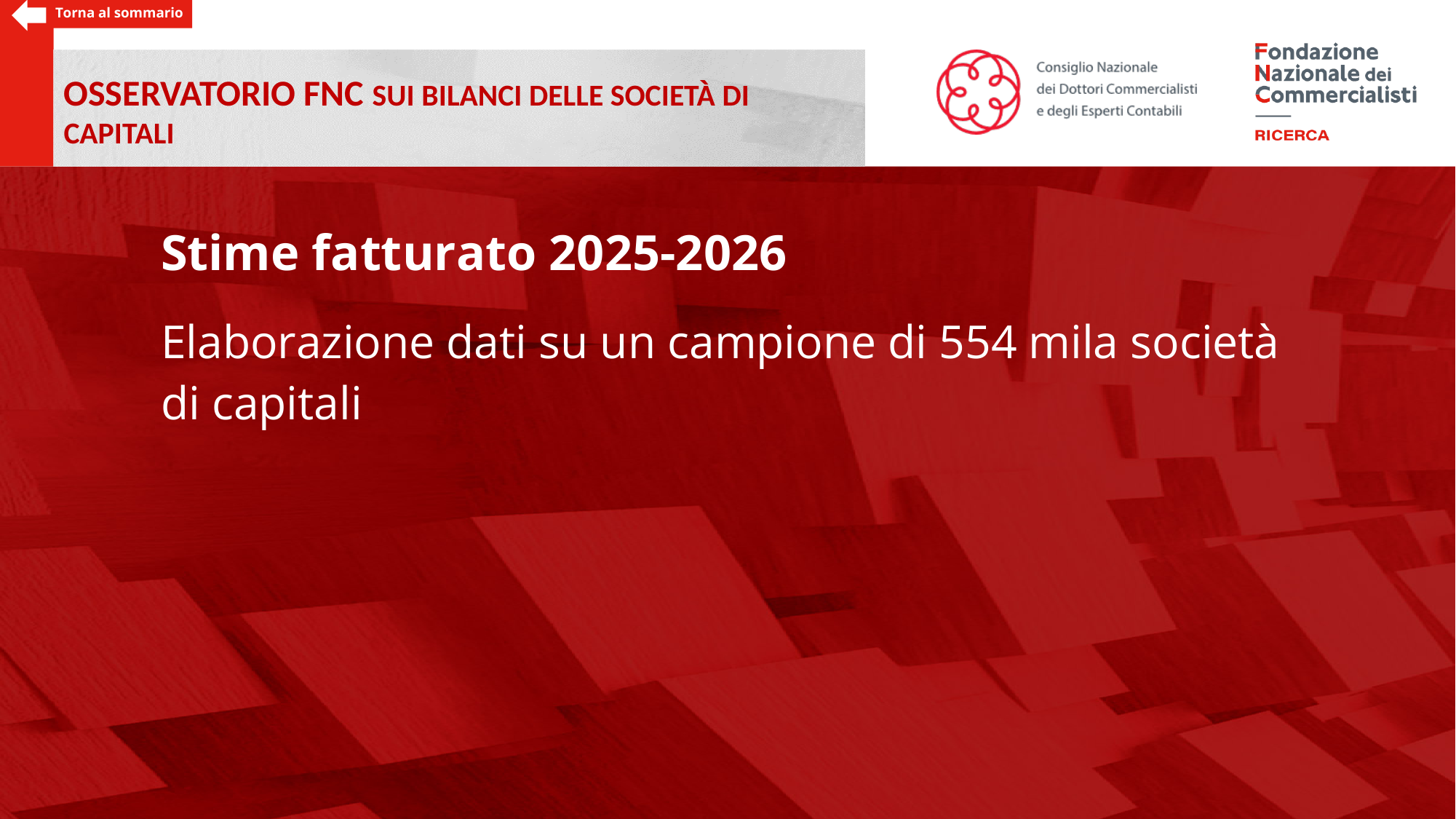

Torna al sommario

Osservatorio FNC sui bilanci delle società di capitali
Stime fatturato 2025-2026
Elaborazione dati su un campione di 554 mila società di capitali